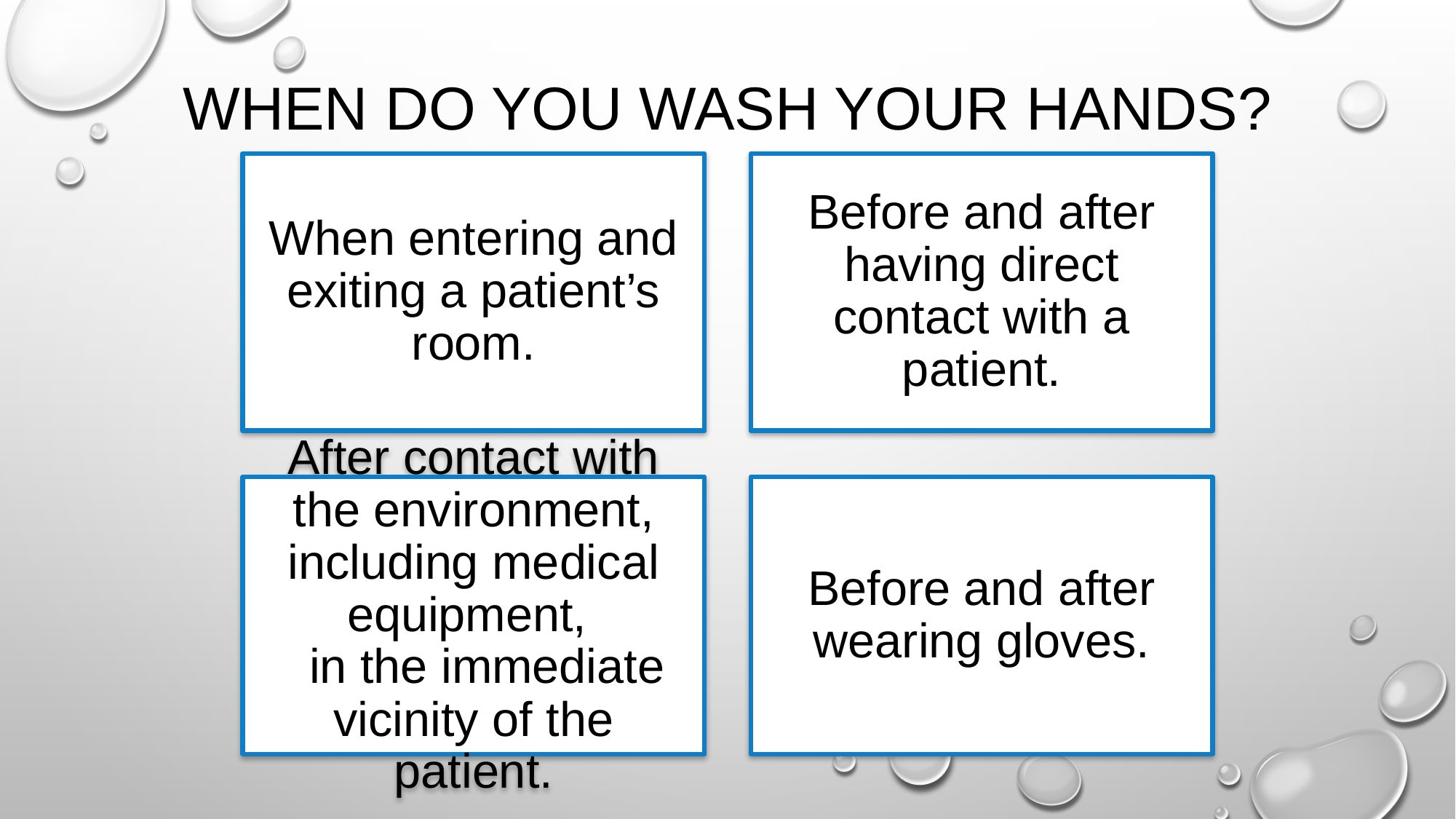

# When do you wash your hands?
When entering and exiting a patient’s room.
Before and after having direct contact with a patient.
After contact with the environment, including medical equipment,
  in the immediate vicinity of the patient.
Before and after wearing gloves.